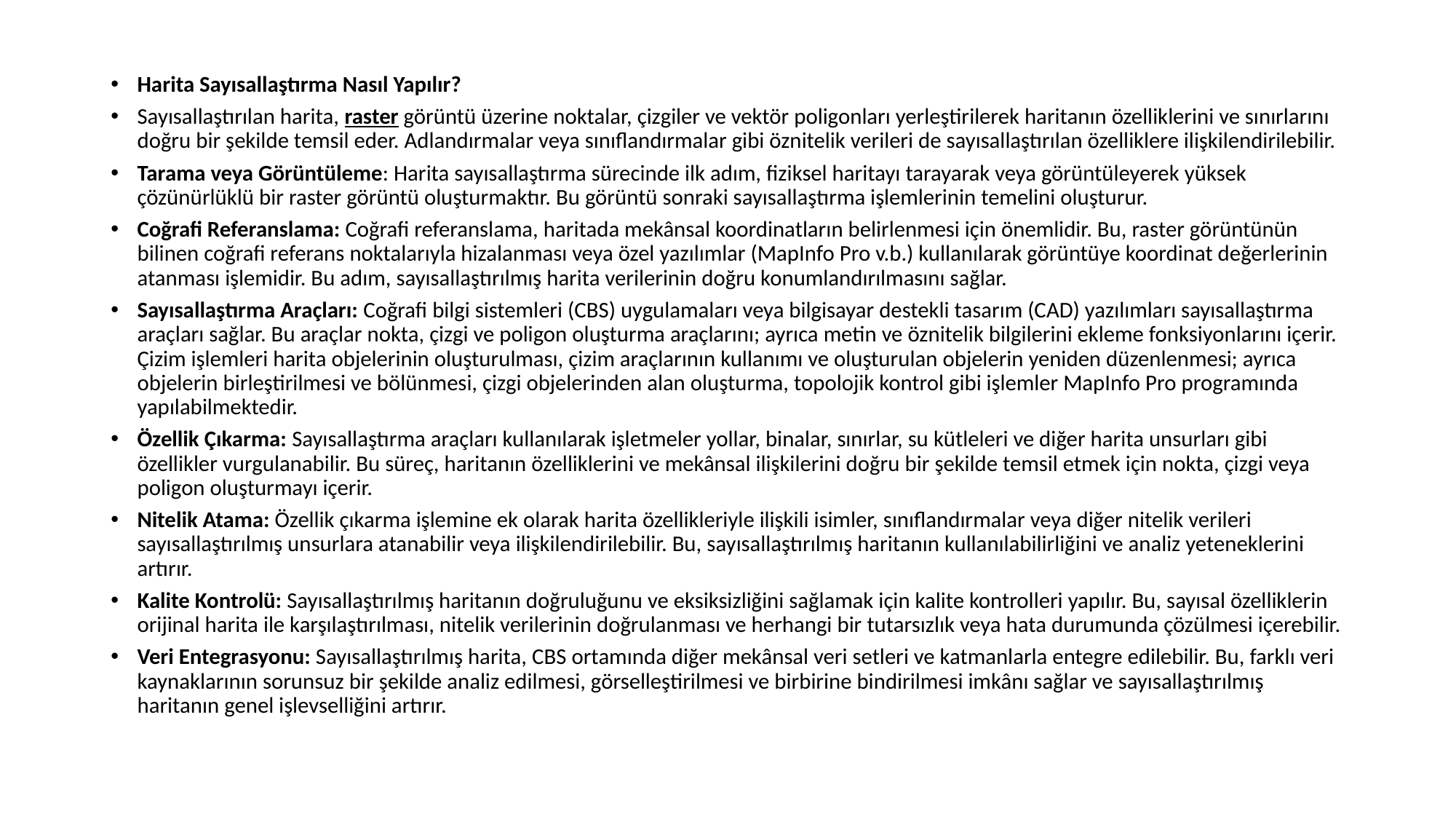

Harita Sayısallaştırma Nasıl Yapılır?
Sayısallaştırılan harita, raster görüntü üzerine noktalar, çizgiler ve vektör poligonları yerleştirilerek haritanın özelliklerini ve sınırlarını doğru bir şekilde temsil eder. Adlandırmalar veya sınıflandırmalar gibi öznitelik verileri de sayısallaştırılan özelliklere ilişkilendirilebilir.
Tarama veya Görüntüleme: Harita sayısallaştırma sürecinde ilk adım, fiziksel haritayı tarayarak veya görüntüleyerek yüksek çözünürlüklü bir raster görüntü oluşturmaktır. Bu görüntü sonraki sayısallaştırma işlemlerinin temelini oluşturur.
Coğrafi Referanslama: Coğrafi referanslama, haritada mekânsal koordinatların belirlenmesi için önemlidir. Bu, raster görüntünün bilinen coğrafi referans noktalarıyla hizalanması veya özel yazılımlar (MapInfo Pro v.b.) kullanılarak görüntüye koordinat değerlerinin atanması işlemidir. Bu adım, sayısallaştırılmış harita verilerinin doğru konumlandırılmasını sağlar.
Sayısallaştırma Araçları: Coğrafi bilgi sistemleri (CBS) uygulamaları veya bilgisayar destekli tasarım (CAD) yazılımları sayısallaştırma araçları sağlar. Bu araçlar nokta, çizgi ve poligon oluşturma araçlarını; ayrıca metin ve öznitelik bilgilerini ekleme fonksiyonlarını içerir. Çizim işlemleri harita objelerinin oluşturulması, çizim araçlarının kullanımı ve oluşturulan objelerin yeniden düzenlenmesi; ayrıca objelerin birleştirilmesi ve bölünmesi, çizgi objelerinden alan oluşturma, topolojik kontrol gibi işlemler MapInfo Pro programında yapılabilmektedir.
Özellik Çıkarma: Sayısallaştırma araçları kullanılarak işletmeler yollar, binalar, sınırlar, su kütleleri ve diğer harita unsurları gibi özellikler vurgulanabilir. Bu süreç, haritanın özelliklerini ve mekânsal ilişkilerini doğru bir şekilde temsil etmek için nokta, çizgi veya poligon oluşturmayı içerir.
Nitelik Atama: Özellik çıkarma işlemine ek olarak harita özellikleriyle ilişkili isimler, sınıflandırmalar veya diğer nitelik verileri sayısallaştırılmış unsurlara atanabilir veya ilişkilendirilebilir. Bu, sayısallaştırılmış haritanın kullanılabilirliğini ve analiz yeteneklerini artırır.
Kalite Kontrolü: Sayısallaştırılmış haritanın doğruluğunu ve eksiksizliğini sağlamak için kalite kontrolleri yapılır. Bu, sayısal özelliklerin orijinal harita ile karşılaştırılması, nitelik verilerinin doğrulanması ve herhangi bir tutarsızlık veya hata durumunda çözülmesi içerebilir.
Veri Entegrasyonu: Sayısallaştırılmış harita, CBS ortamında diğer mekânsal veri setleri ve katmanlarla entegre edilebilir. Bu, farklı veri kaynaklarının sorunsuz bir şekilde analiz edilmesi, görselleştirilmesi ve birbirine bindirilmesi imkânı sağlar ve sayısallaştırılmış haritanın genel işlevselliğini artırır.